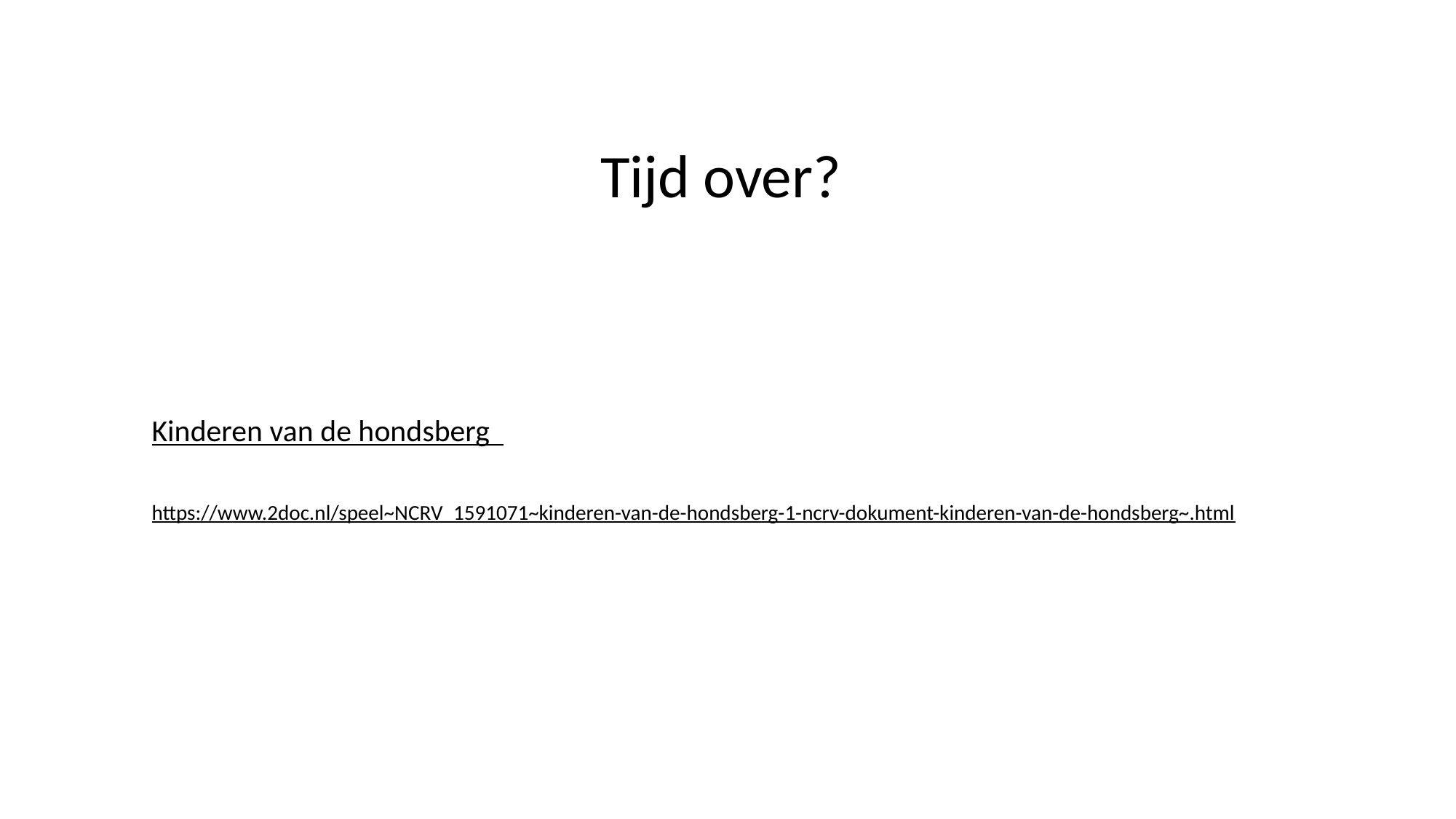

# Tijd over?

Kinderen van de hondsberg

https://www.2doc.nl/speel~NCRV_1591071~kinderen-van-de-hondsberg-1-ncrv-dokument-kinderen-van-de-hondsberg~.html